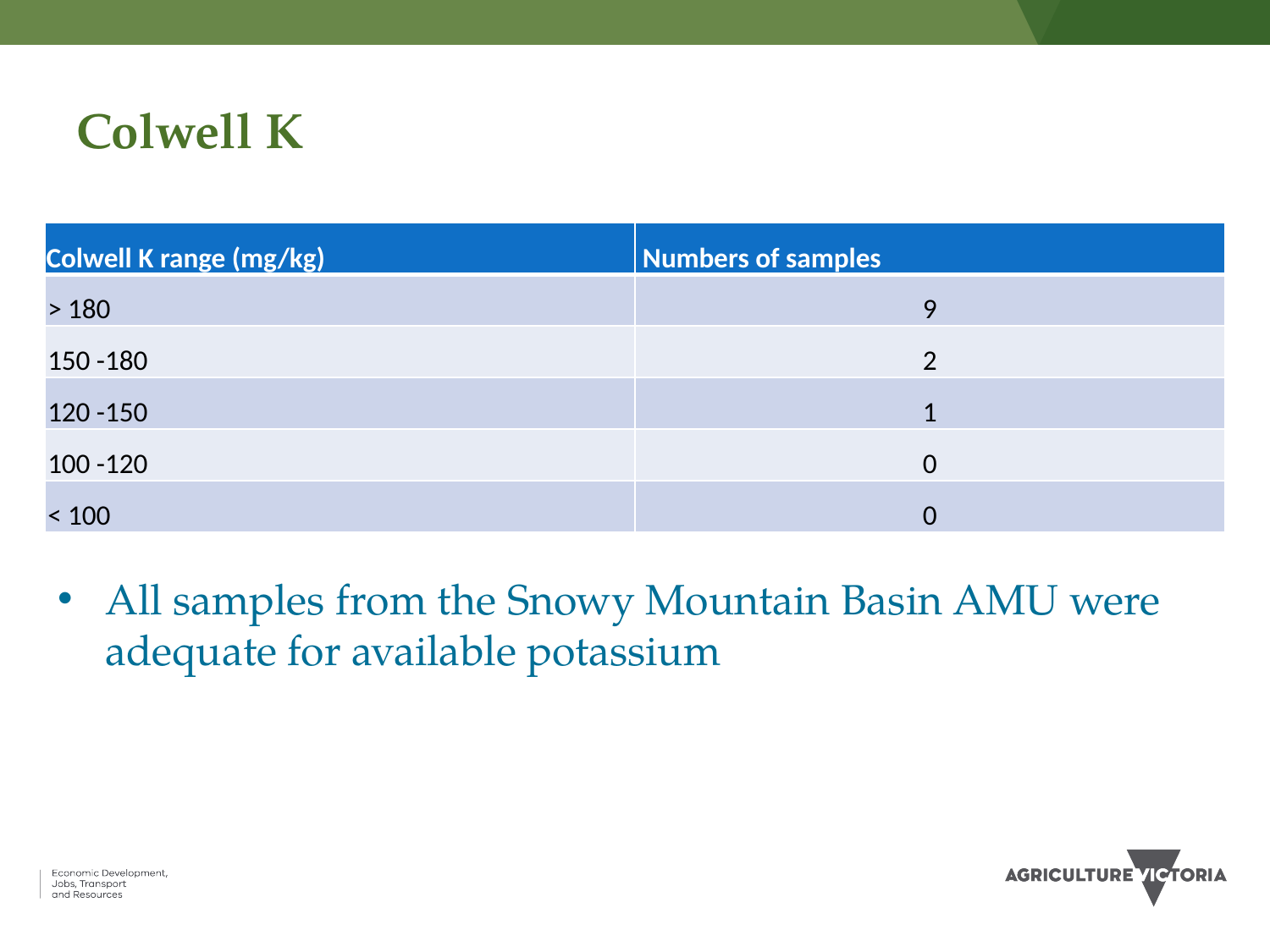

# Colwell K
| Colwell K range (mg/kg) | Numbers of samples |
| --- | --- |
| > 180 | 9 |
| 150 -180 | 2 |
| 120 -150 | 1 |
| 100 -120 | 0 |
| < 100 | 0 |
All samples from the Snowy Mountain Basin AMU were adequate for available potassium